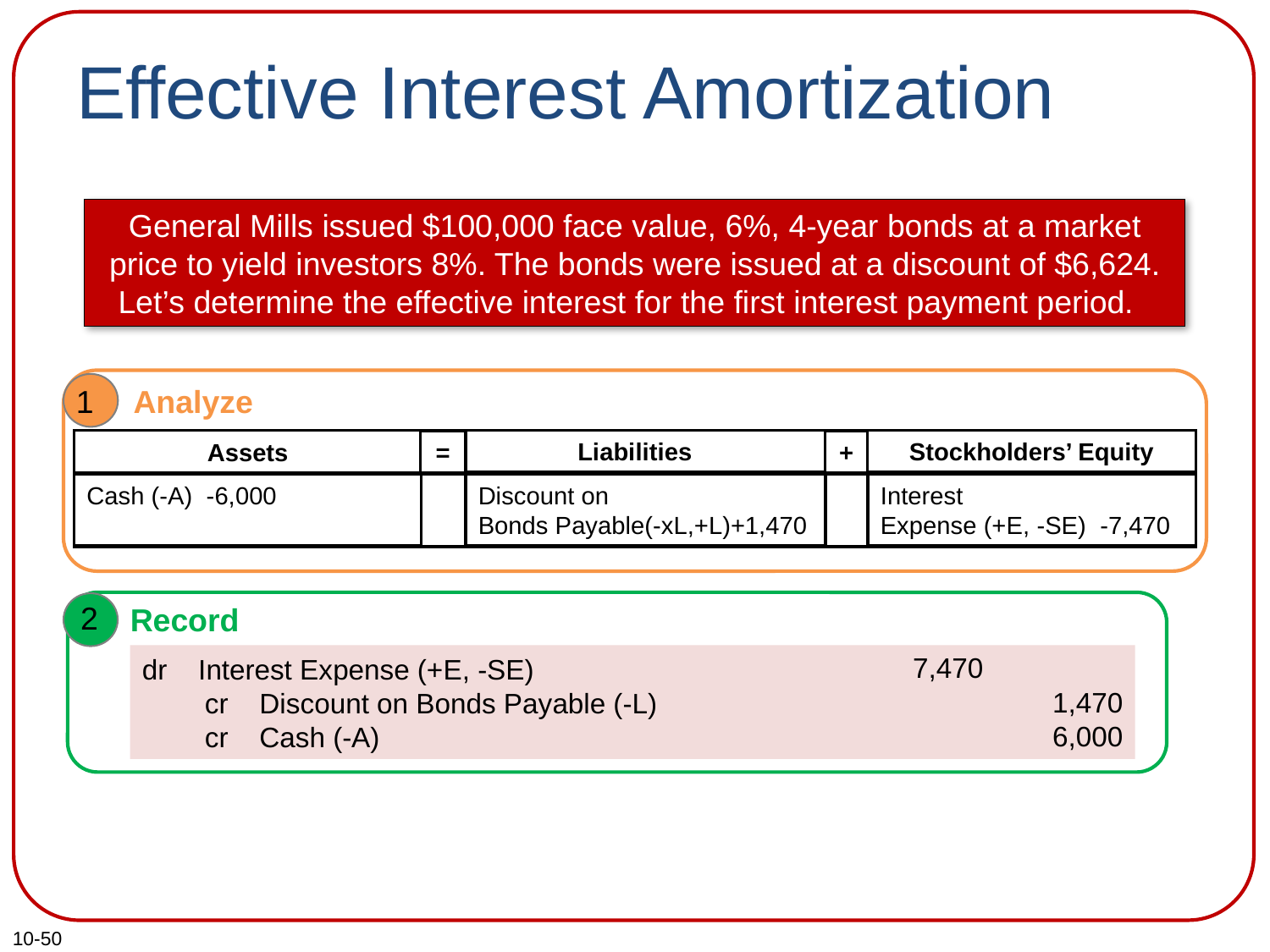

# Effective Interest Amortization
General Mills issued $100,000 face value, 6%, 4-year bonds at a market price to yield investors 8%. The bonds were issued at a discount of $6,624. Let’s determine the effective interest for the first interest payment period.

1
Analyze
Stockholders’ Equity
Liabilities
Assets
=
+
Cash (-A)  -6,000

Discount on
Bonds Payable(-xL,+L)+1,470
Interest
Expense (+E, -SE)  -7,470

 Interest (I) = Principal (P)  × Rate (R) × Time (T)
Interest Expense = Carrying Value × Market Rate × n/12
$7,470  =  $93,376 × 8% × 12/12

2

Record
7,470

1,470
6,000
dr    Interest Expense (+E, -SE)
        cr    Discount on Bonds Payable (-L)
        cr    Cash (-A)

Cash Interest                   $ 6,000
Effective Interest                 7,470
Amortization of Discount  $ 1,470